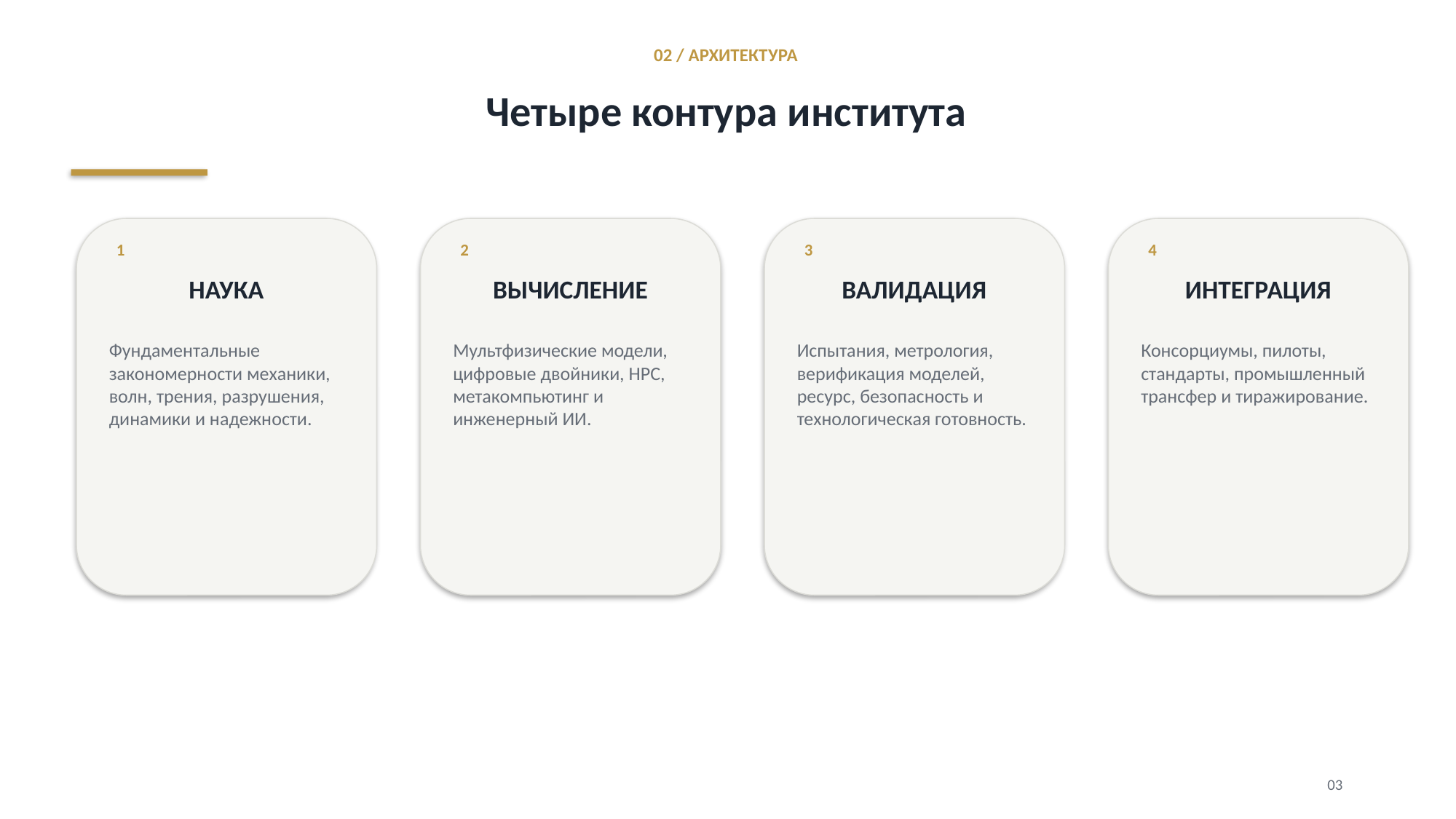

02 / АРХИТЕКТУРА
Четыре контура института

1
2
3
4
НАУКА
ВЫЧИСЛЕНИЕ
ВАЛИДАЦИЯ
ИНТЕГРАЦИЯ
Фундаментальные закономерности механики, волн, трения, разрушения, динамики и надежности.
Мультфизические модели, цифровые двойники, HPC, метакомпьютинг и инженерный ИИ.
Испытания, метрология, верификация моделей, ресурс, безопасность и технологическая готовность.
Консорциумы, пилоты, стандарты, промышленный трансфер и тиражирование.
03